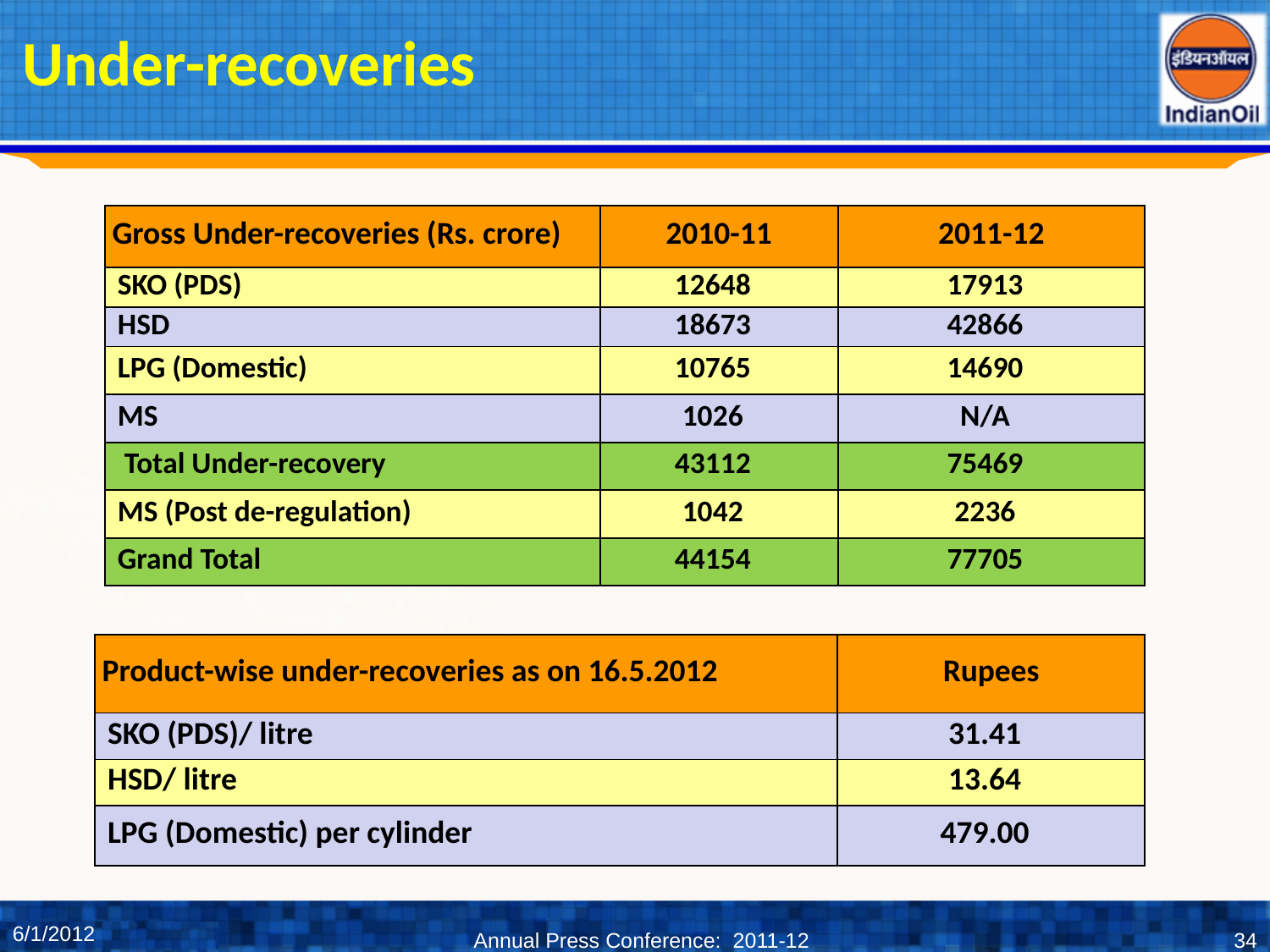

# Under-recoveries
| Gross Under-recoveries (Rs. crore) | 2010-11 | 2011-12 |
| --- | --- | --- |
| SKO (PDS) | 12648 | 17913 |
| HSD | 18673 | 42866 |
| LPG (Domestic) | 10765 | 14690 |
| MS | 1026 | N/A |
| Total Under-recovery | 43112 | 75469 |
| MS (Post de-regulation) | 1042 | 2236 |
| Grand Total | 44154 | 77705 |
| Product-wise under-recoveries as on 16.5.2012 | Rupees |
| --- | --- |
| SKO (PDS)/ litre | 31.41 |
| HSD/ litre | 13.64 |
| LPG (Domestic) per cylinder | 479.00 |
6/1/2012
Annual Press Conference:  2011-12
34